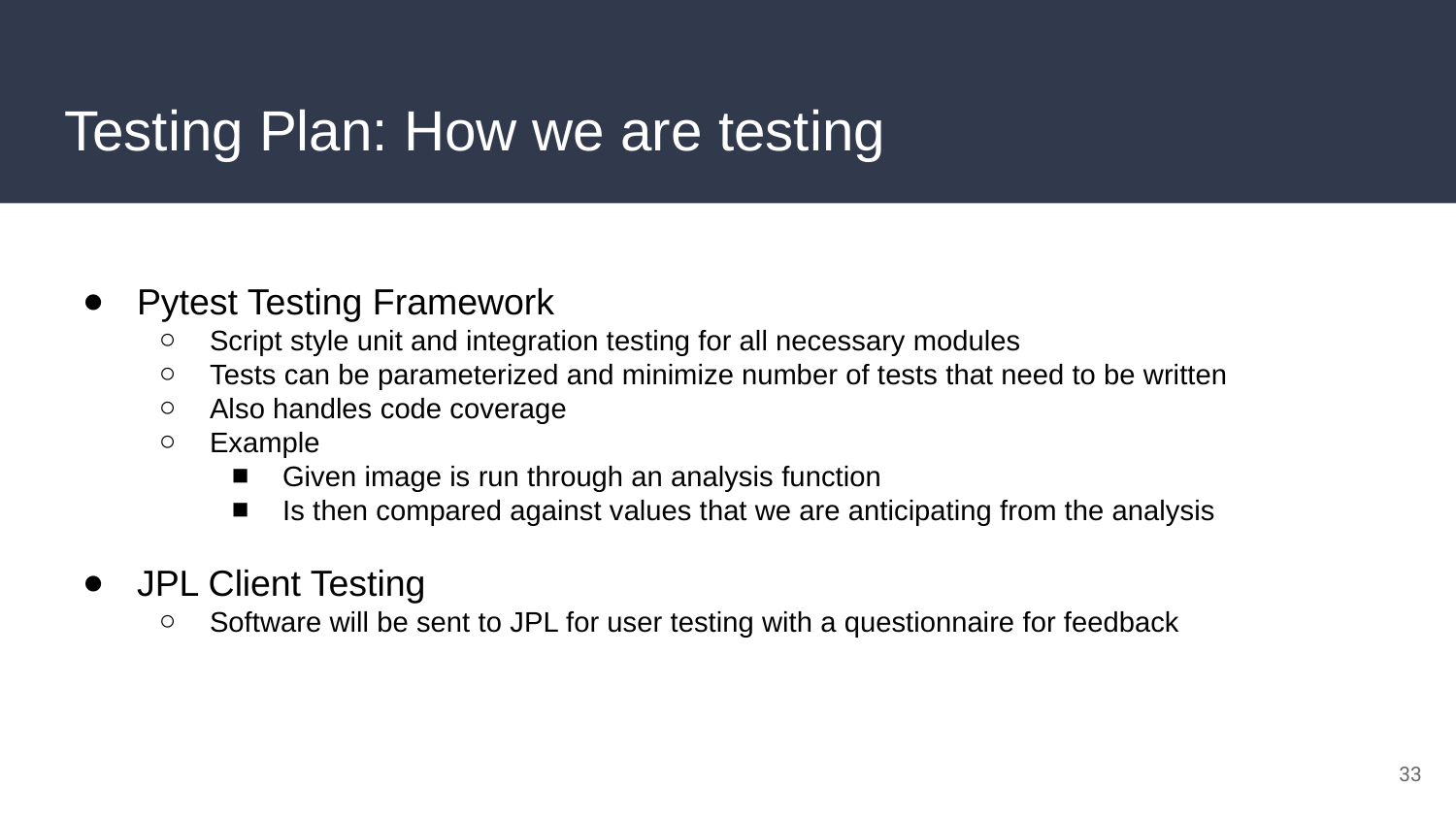

# Testing Plan: How we are testing
Pytest Testing Framework
Script style unit and integration testing for all necessary modules
Tests can be parameterized and minimize number of tests that need to be written
Also handles code coverage
Example
Given image is run through an analysis function
Is then compared against values that we are anticipating from the analysis

JPL Client Testing
Software will be sent to JPL for user testing with a questionnaire for feedback
33